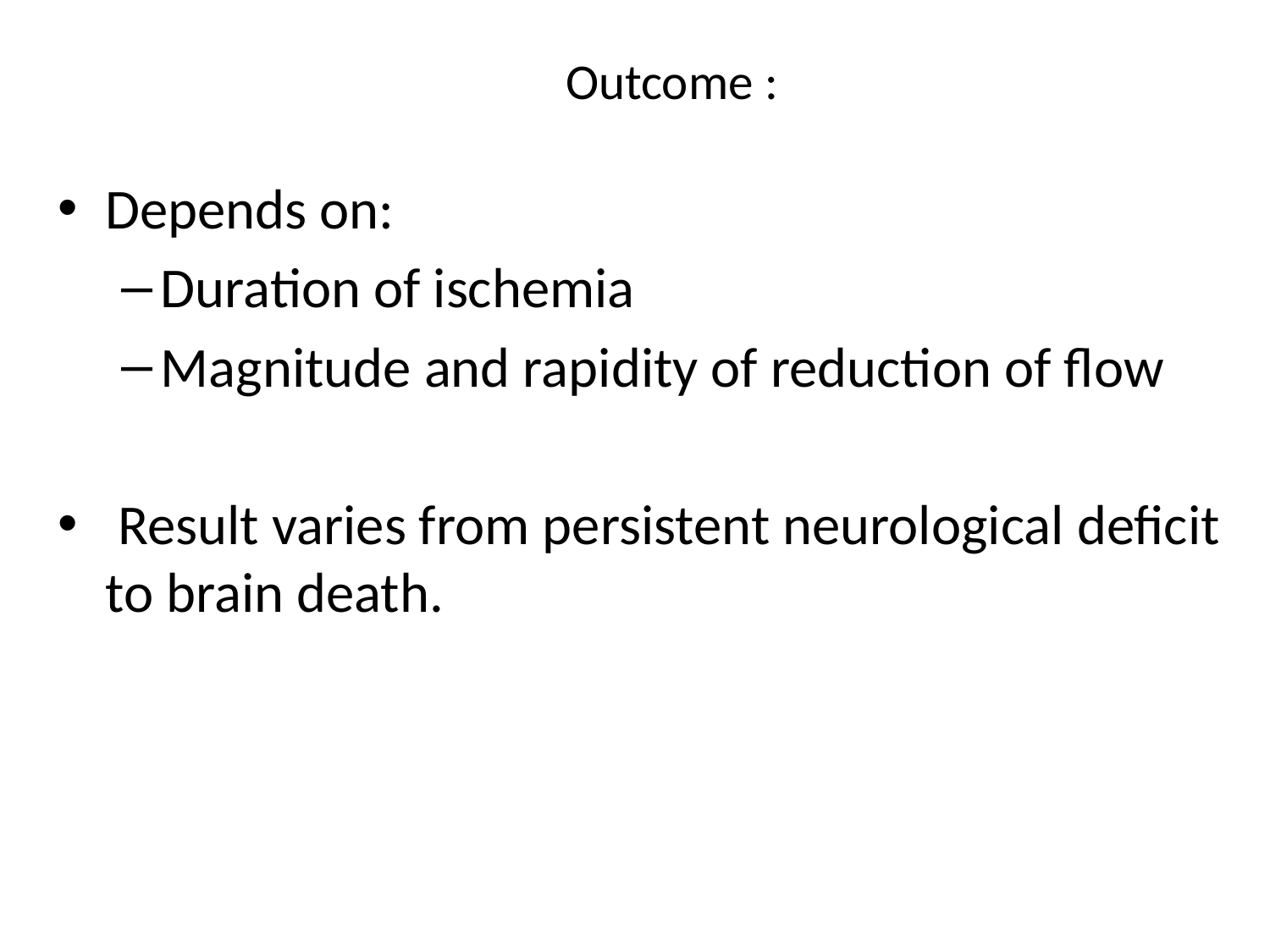

# Outcome :
Depends on:
Duration of ischemia
Magnitude and rapidity of reduction of flow

 Result varies from persistent neurological deficit to brain death.